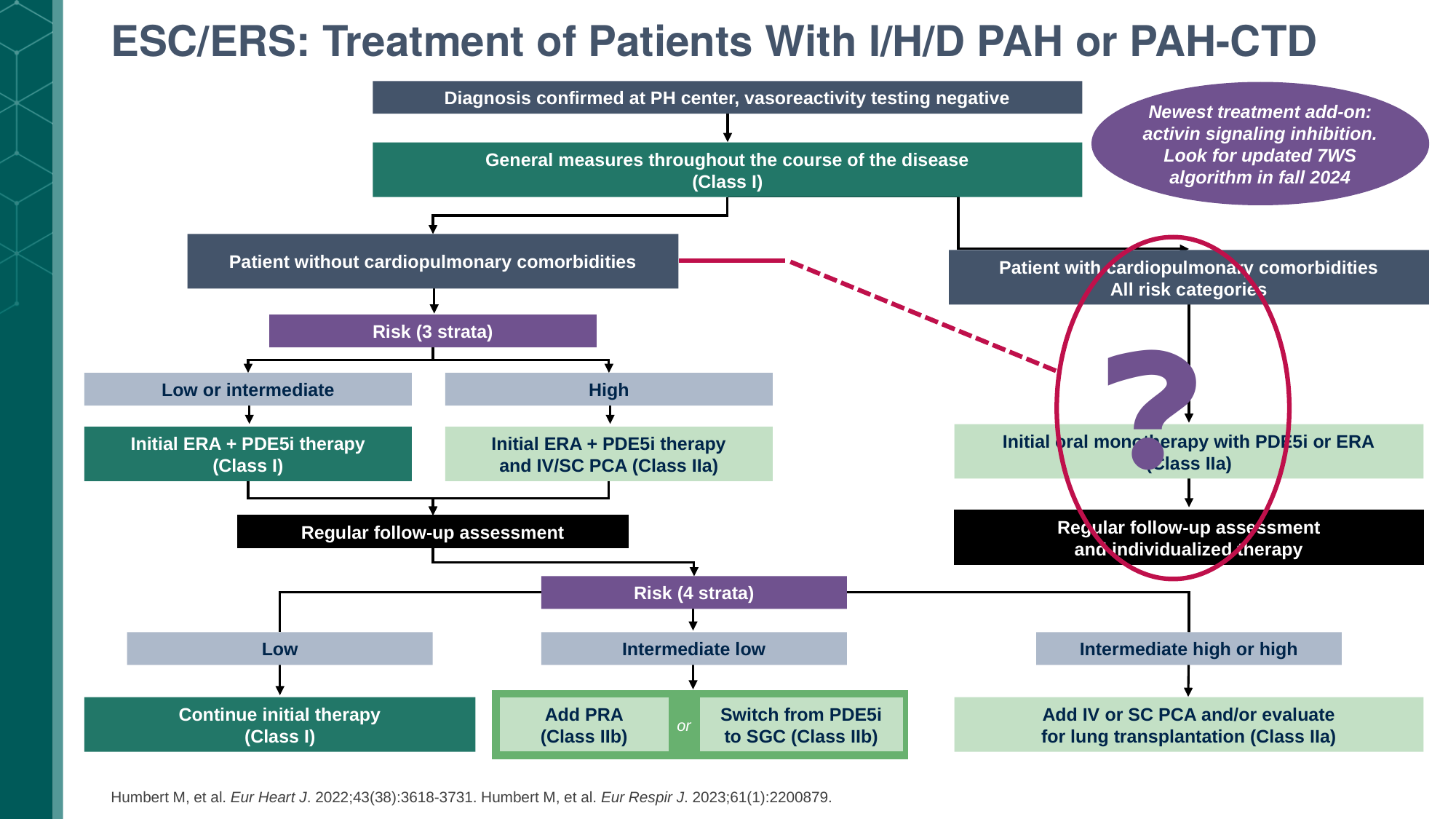

# ESC/ERS: Treatment of Patients With I/H/D PAH or PAH-CTD
Diagnosis confirmed at PH center, vasoreactivity testing negative
Newest treatment add-on: activin signaling inhibition. Look for updated 7WS algorithm in fall 2024
General measures throughout the course of the disease
(Class I)
Patient without cardiopulmonary comorbidities

Patient with cardiopulmonary comorbidities
All risk categories
❓
Risk (3 strata)
Low or intermediate
High
Initial oral monotherapy with PDE5i or ERA
(Class IIa)
Initial ERA + PDE5i therapy
(Class I)
Initial ERA + PDE5i therapy
and IV/SC PCA (Class IIa)
Regular follow-up assessment
and individualized therapy
Regular follow-up assessment
Risk (4 strata)
Low
Intermediate low
Intermediate high or high

Add PRA
(Class IIb)
Switch from PDE5i to SGC (Class IIb)
or
Continue initial therapy
(Class I)
Add IV or SC PCA and/or evaluate
for lung transplantation (Class IIa)
Humbert M, et al. Eur Heart J. 2022;43(38):3618-3731. Humbert M, et al. Eur Respir J. 2023;61(1):2200879.